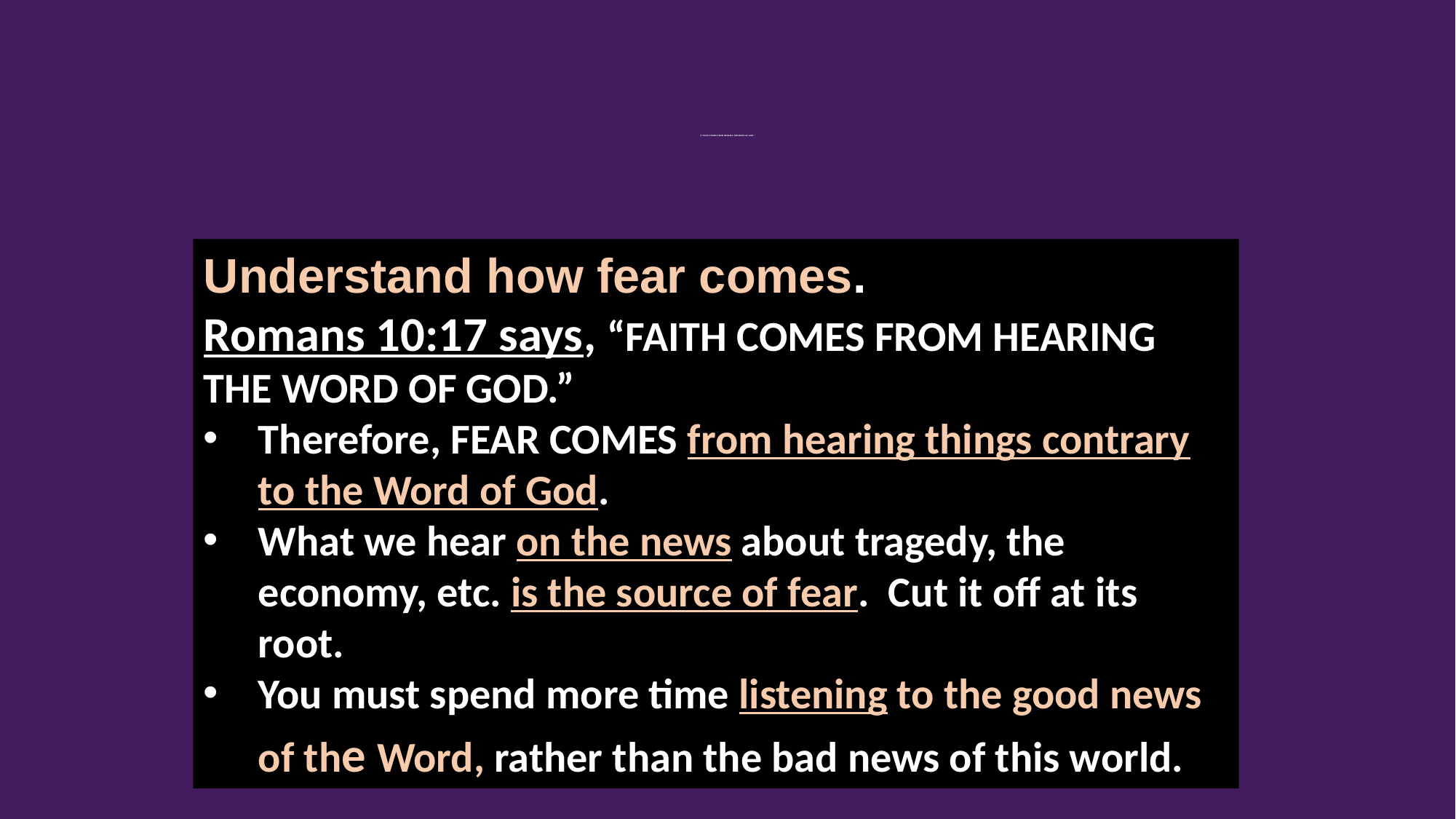

# 4.“FAITH COMES FROM HEARING THE WORD OF GOD.”
Understand how fear comes.
Romans 10:17 says, “FAITH COMES FROM HEARING THE WORD OF GOD.”
Therefore, FEAR COMES from hearing things contrary to the Word of God.
What we hear on the news about tragedy, the economy, etc. is the source of fear.  Cut it off at its root.
You must spend more time listening to the good news of the Word, rather than the bad news of this world.